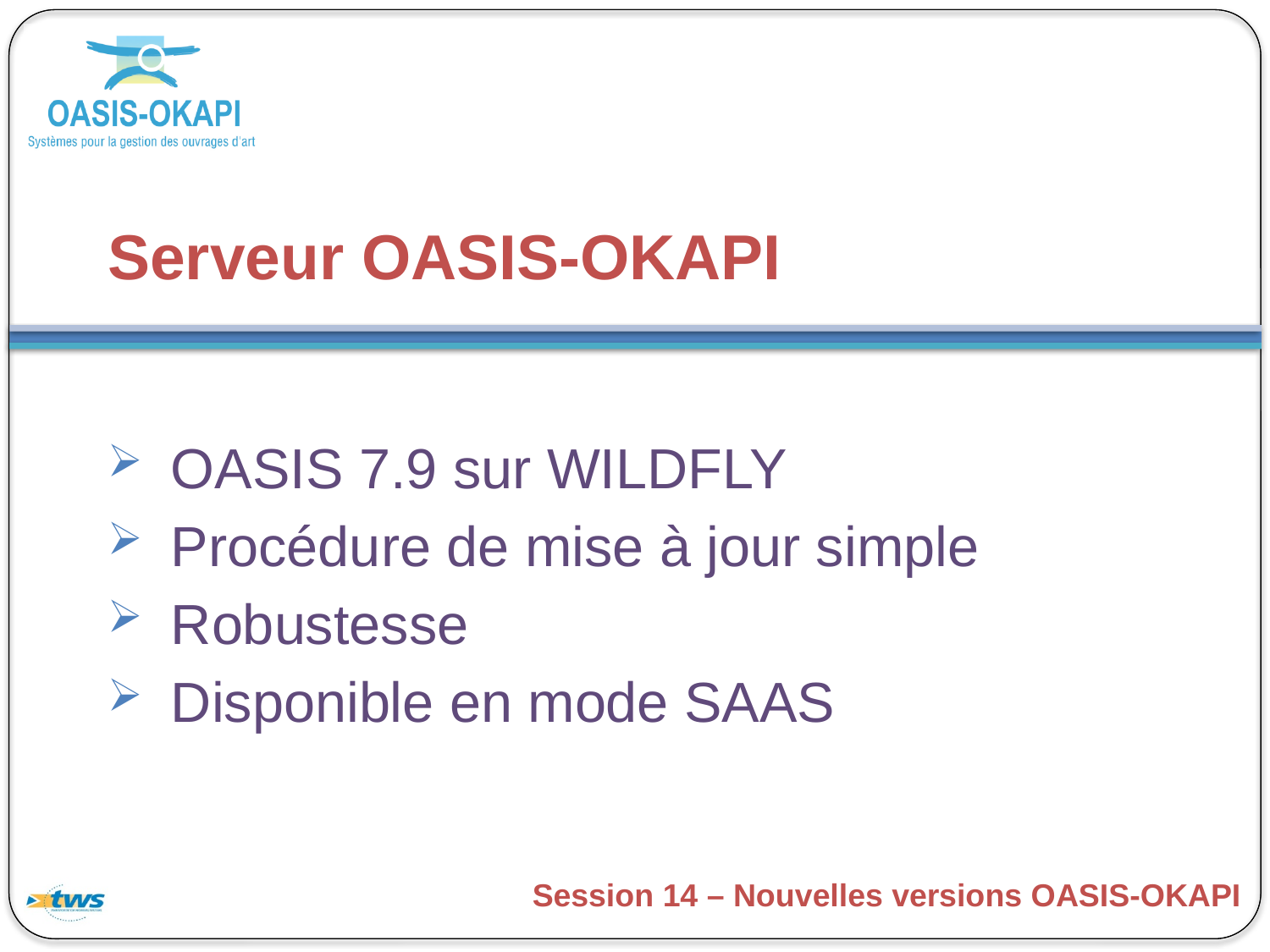

# Serveur OASIS-OKAPI
OASIS 7.9 sur WILDFLY
Procédure de mise à jour simple
Robustesse
Disponible en mode SAAS
Session 14 – Nouvelles versions OASIS-OKAPI